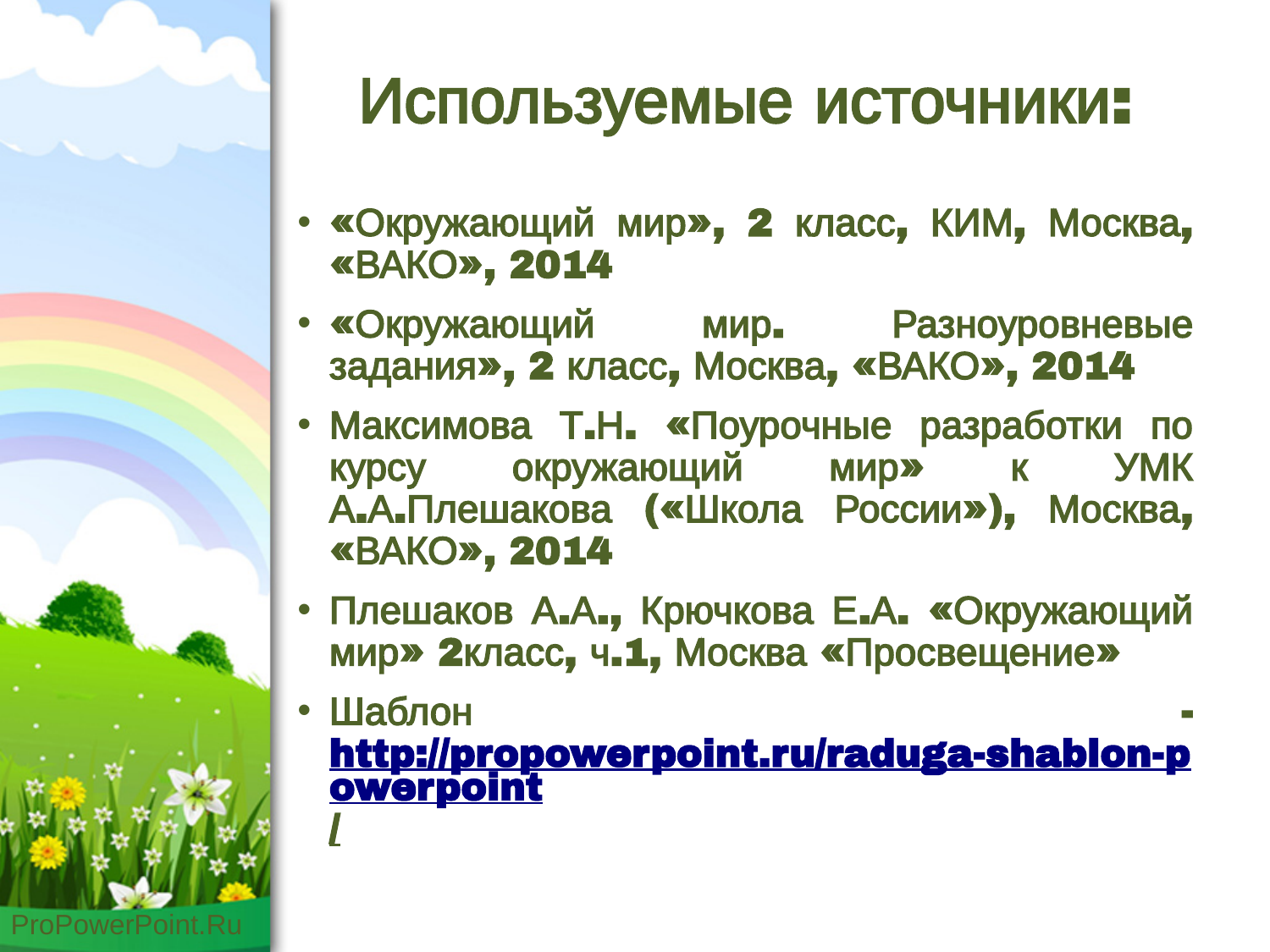

# Используемые источники:
«Окружающий мир», 2 класс, КИМ, Москва, «ВАКО», 2014
«Окружающий мир. Разноуровневые задания», 2 класс, Москва, «ВАКО», 2014
Максимова Т.Н. «Поурочные разработки по курсу окружающий мир» к УМК А.А.Плешакова («Школа России»), Москва, «ВАКО», 2014
Плешаков А.А., Крючкова Е.А. «Окружающий мир» 2класс, ч.1, Москва «Просвещение»
Шаблон - http://propowerpoint.ru/raduga-shablon-powerpoint/